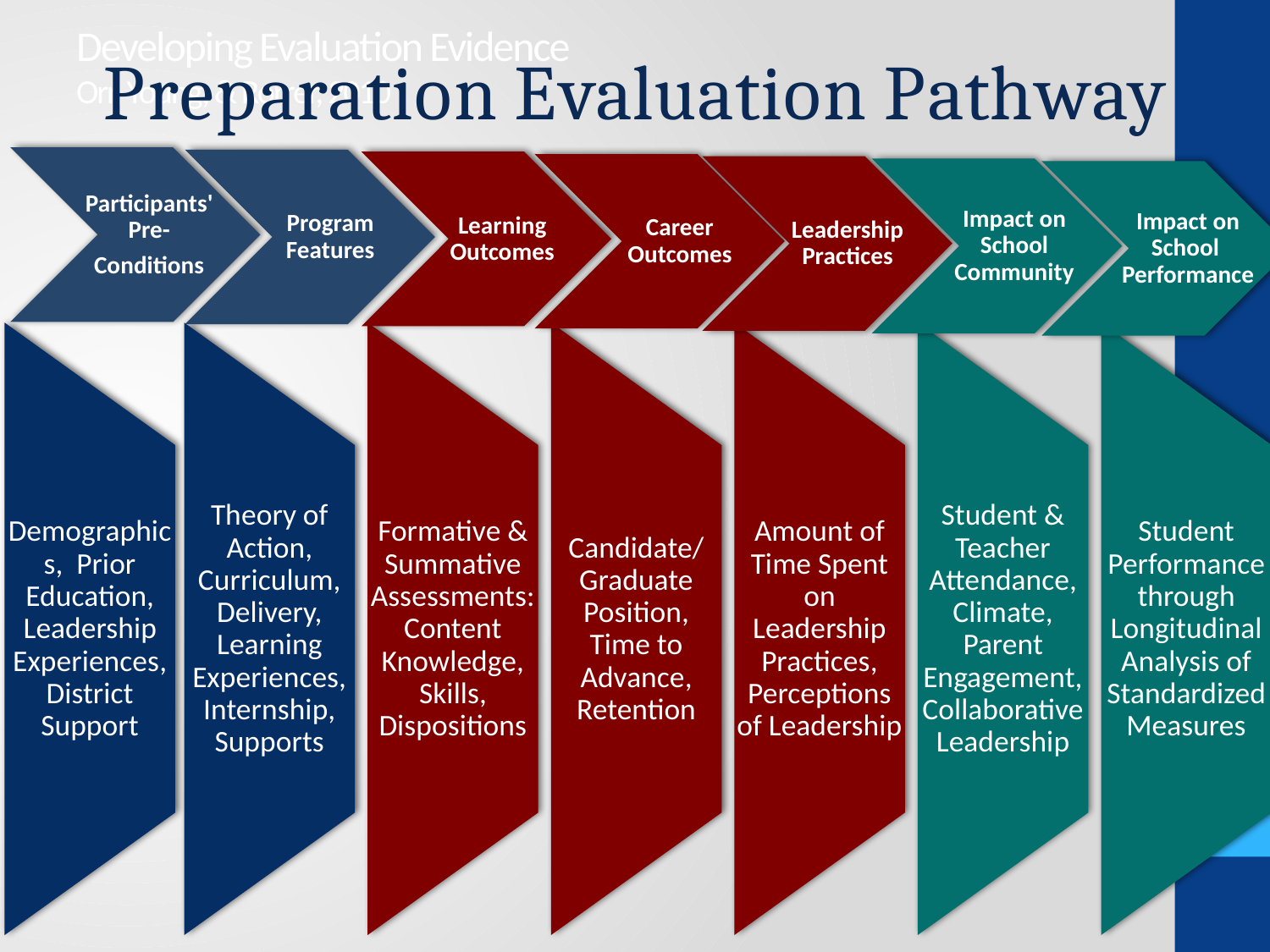

Preparation Evaluation Pathway
# Developing Evaluation Evidence Orr, Young, & Rorrer, 2010

Participants' Pre-
Conditions

Program Features

Learning Outcomes

Career Outcomes

Leadership Practices

Impact on School Community

Impact on School  Performance

Demographics,  Prior Education, Leadership Experiences, District Support
Theory of Action, Curriculum, Delivery, Learning Experiences, Internship, Supports
Formative & Summative Assessments: Content Knowledge, Skills, Dispositions
Candidate/Graduate Position, Time to Advance, Retention
Amount of Time Spent on Leadership Practices, Perceptions of Leadership
Student & Teacher Attendance, Climate, Parent Engagement, Collaborative Leadership
Student Performance through Longitudinal Analysis of Standardized Measures